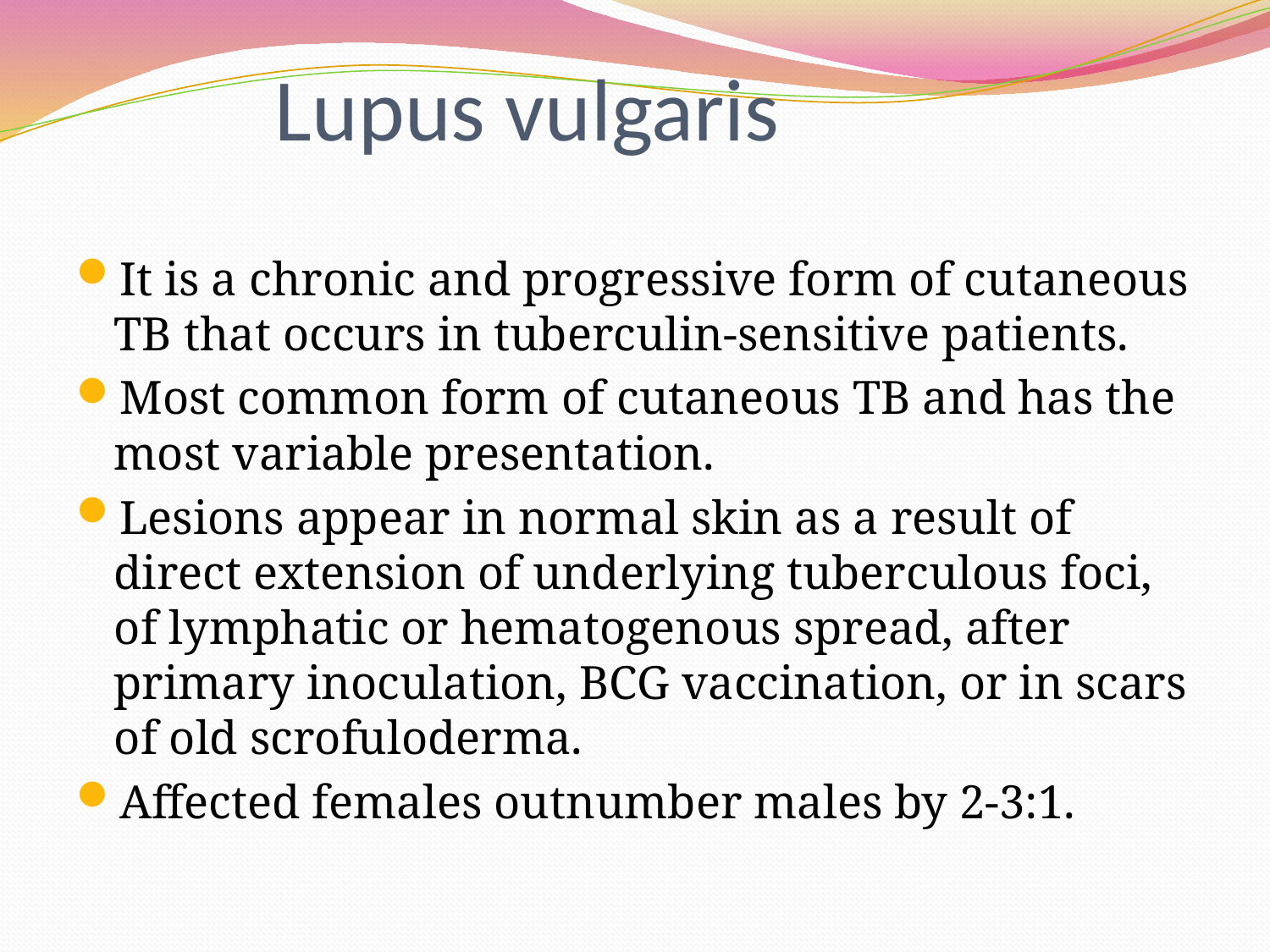

# Lupus vulgaris
It is a chronic and progressive form of cutaneous TB that occurs in tuberculin-sensitive patients.
Most common form of cutaneous TB and has the most variable presentation.
Lesions appear in normal skin as a result of direct extension of underlying tuberculous foci, of lymphatic or hematogenous spread, after primary inoculation, BCG vaccination, or in scars of old scrofuloderma.
Affected females outnumber males by 2-3:1.